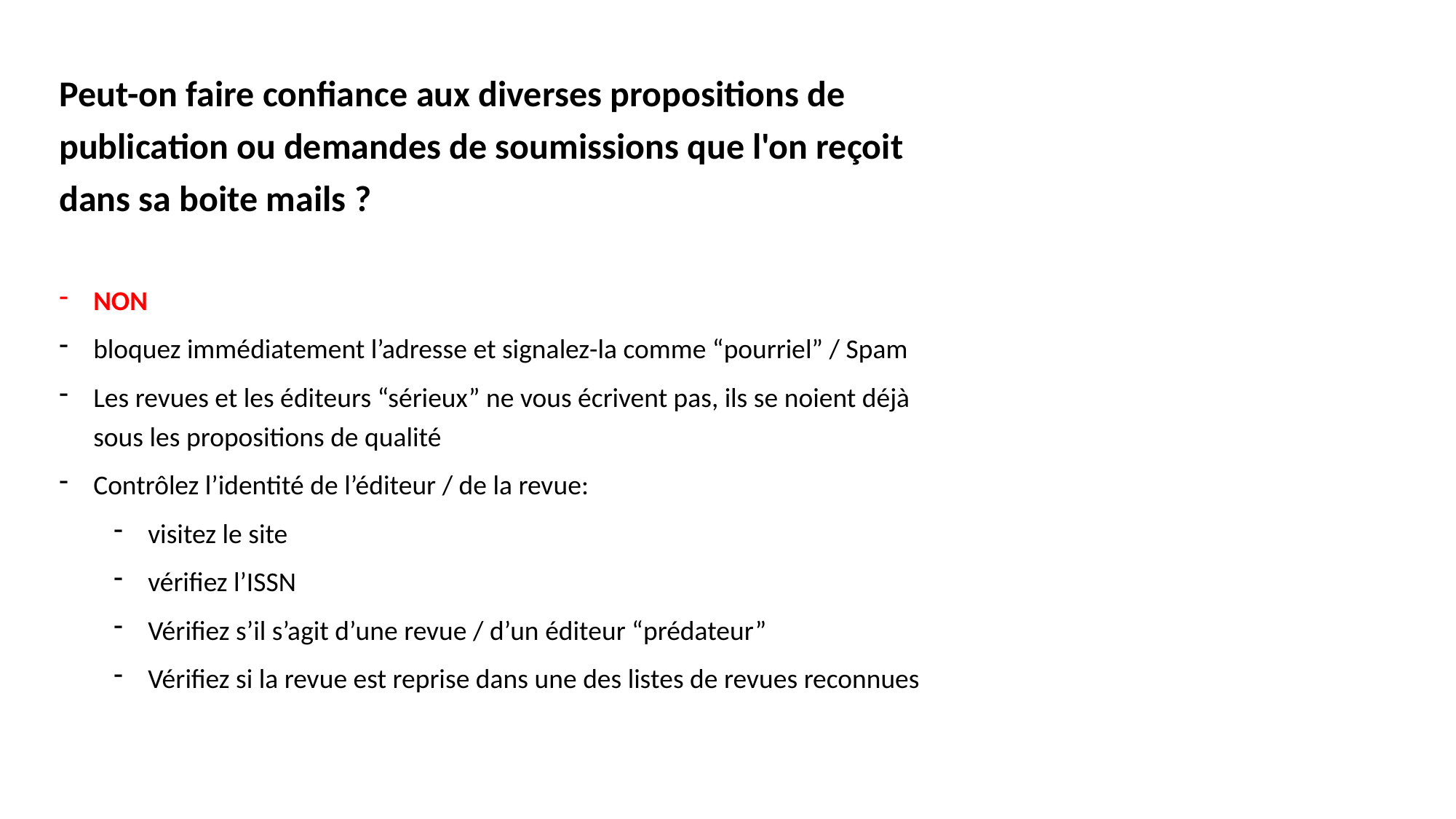

Peut-on faire confiance aux diverses propositions de publication ou demandes de soumissions que l'on reçoit dans sa boite mails ?

NON
bloquez immédiatement l’adresse et signalez-la comme “pourriel” / Spam
Les revues et les éditeurs “sérieux” ne vous écrivent pas, ils se noient déjà sous les propositions de qualité
Contrôlez l’identité de l’éditeur / de la revue:
visitez le site
vérifiez l’ISSN
Vérifiez s’il s’agit d’une revue / d’un éditeur “prédateur”
Vérifiez si la revue est reprise dans une des listes de revues reconnues